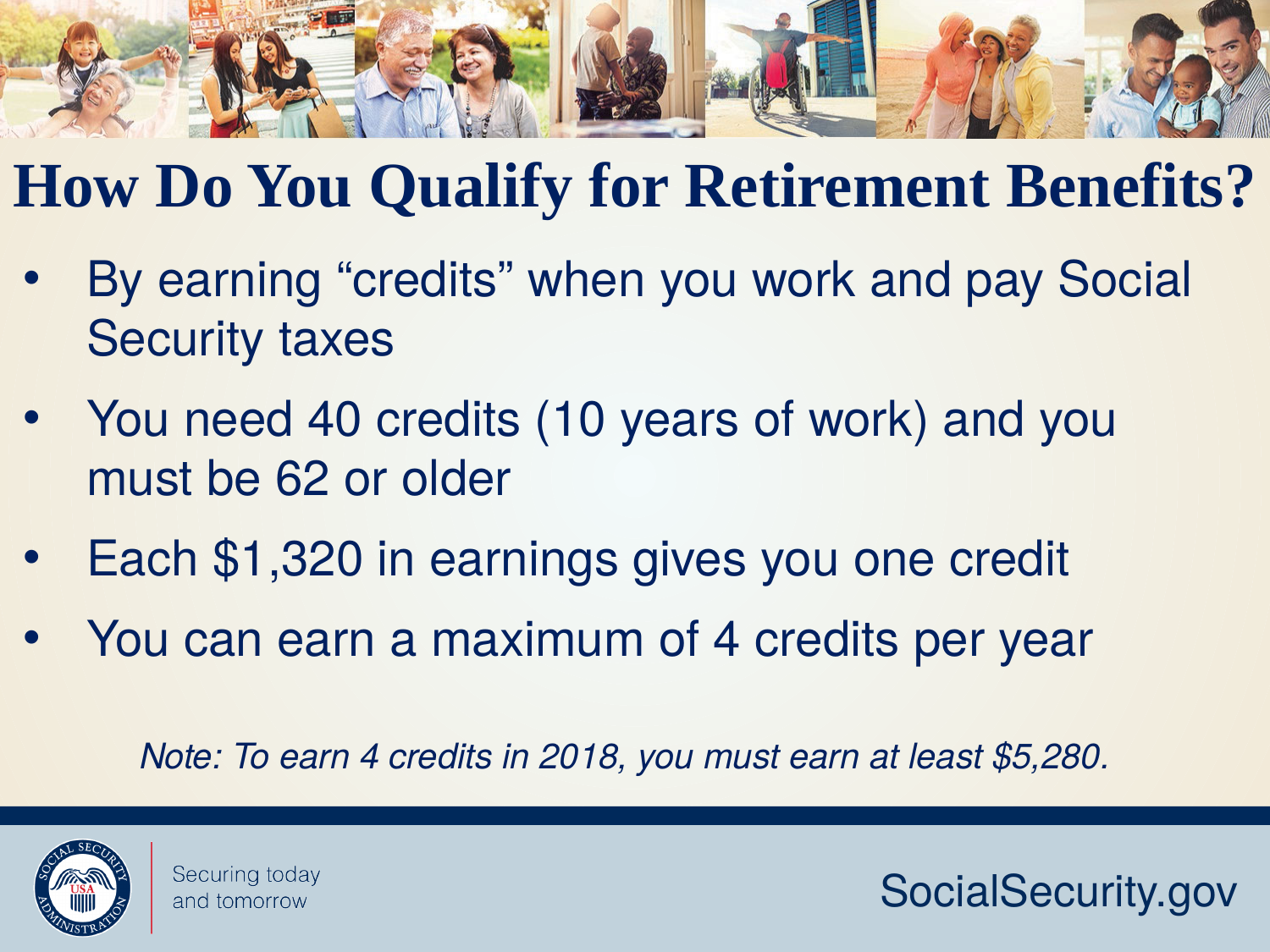

How Do You Qualify for Retirement Benefits?
By earning “credits” when you work and pay Social Security taxes
You need 40 credits (10 years of work) and you must be 62 or older
Each $1,320 in earnings gives you one credit
You can earn a maximum of 4 credits per year
Note: To earn 4 credits in 2018, you must earn at least $5,280.